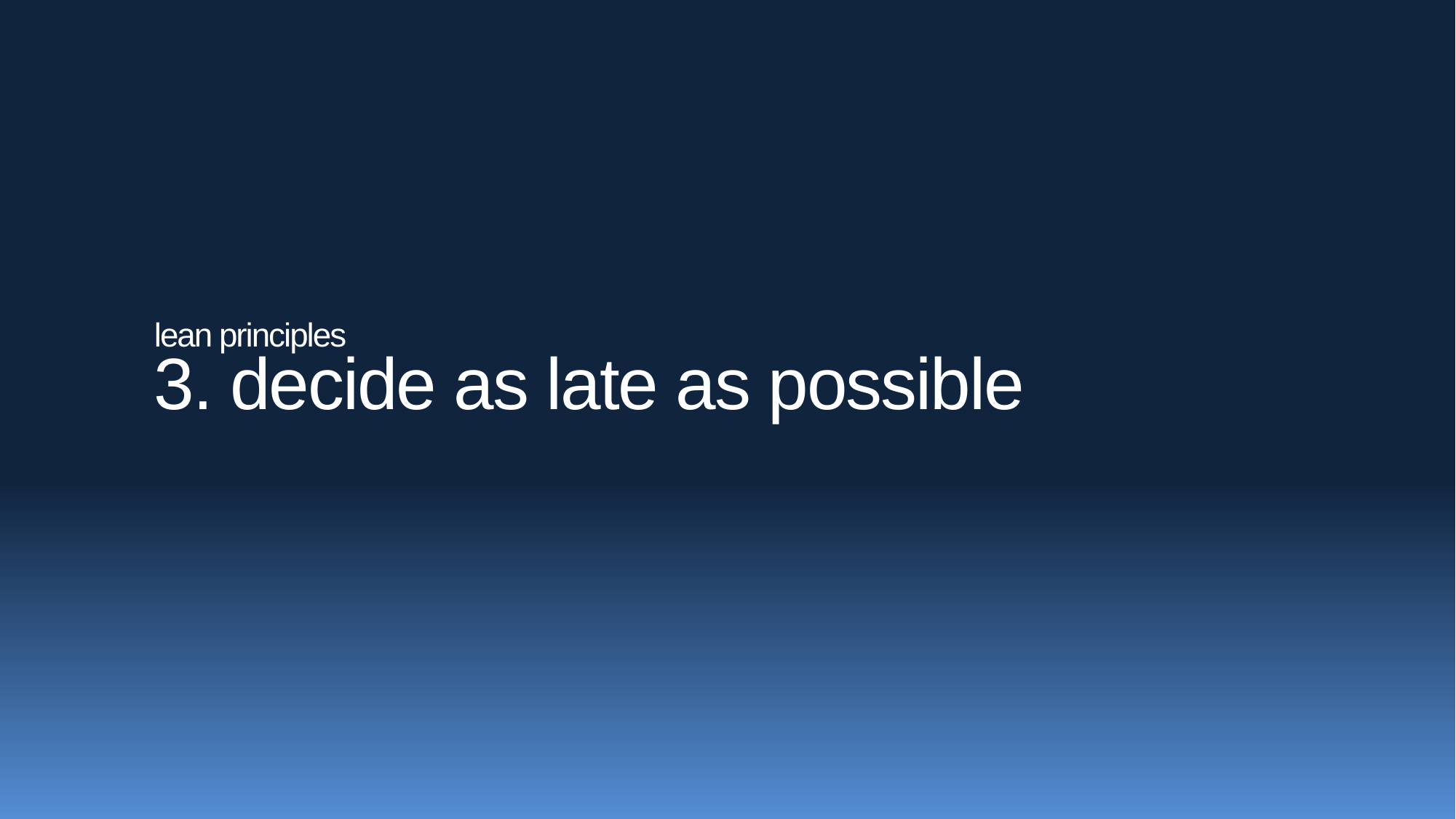

# lean principles 3. decide as late as possible